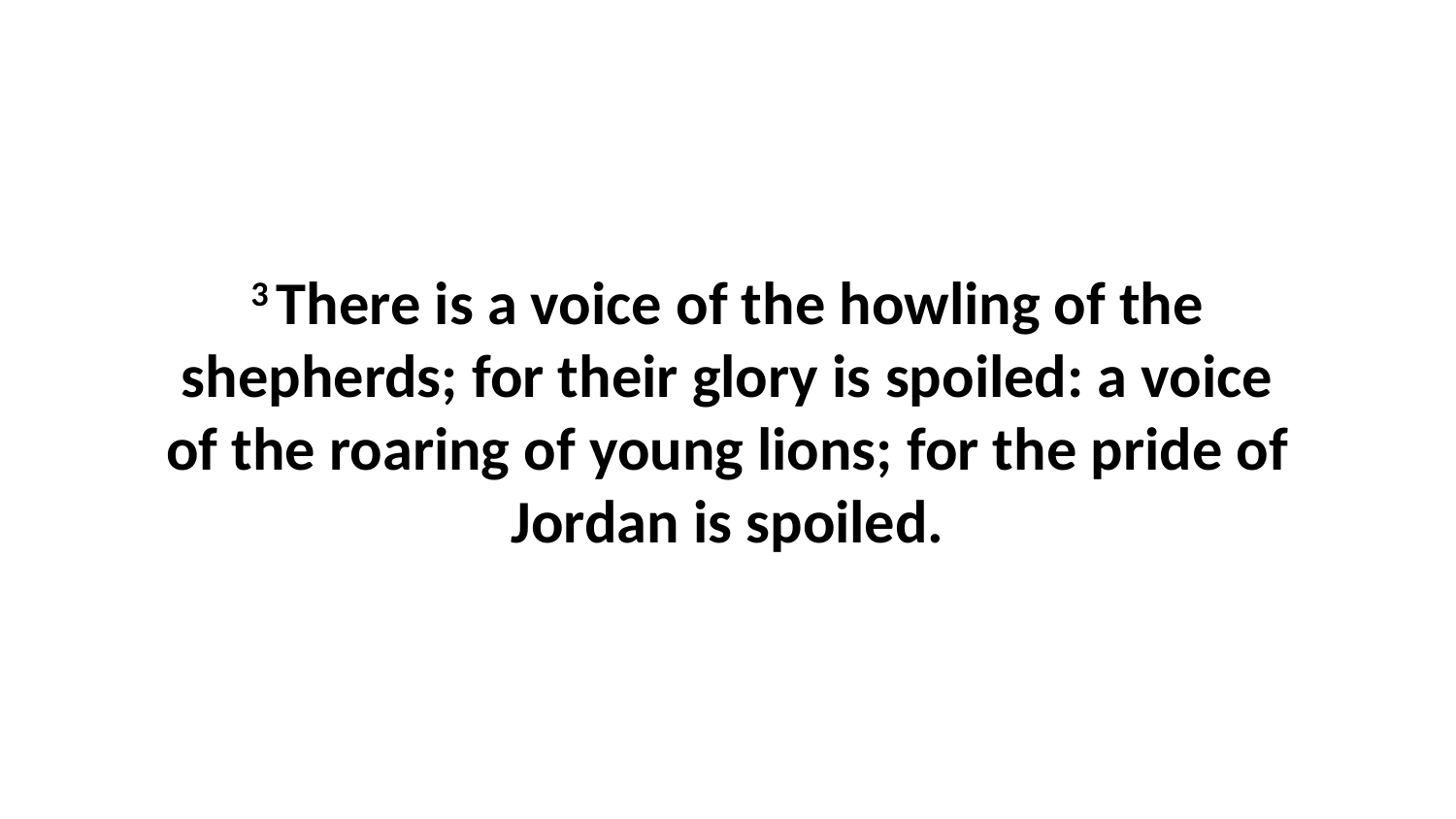

3 There is a voice of the howling of the shepherds; for their glory is spoiled: a voice of the roaring of young lions; for the pride of Jordan is spoiled.